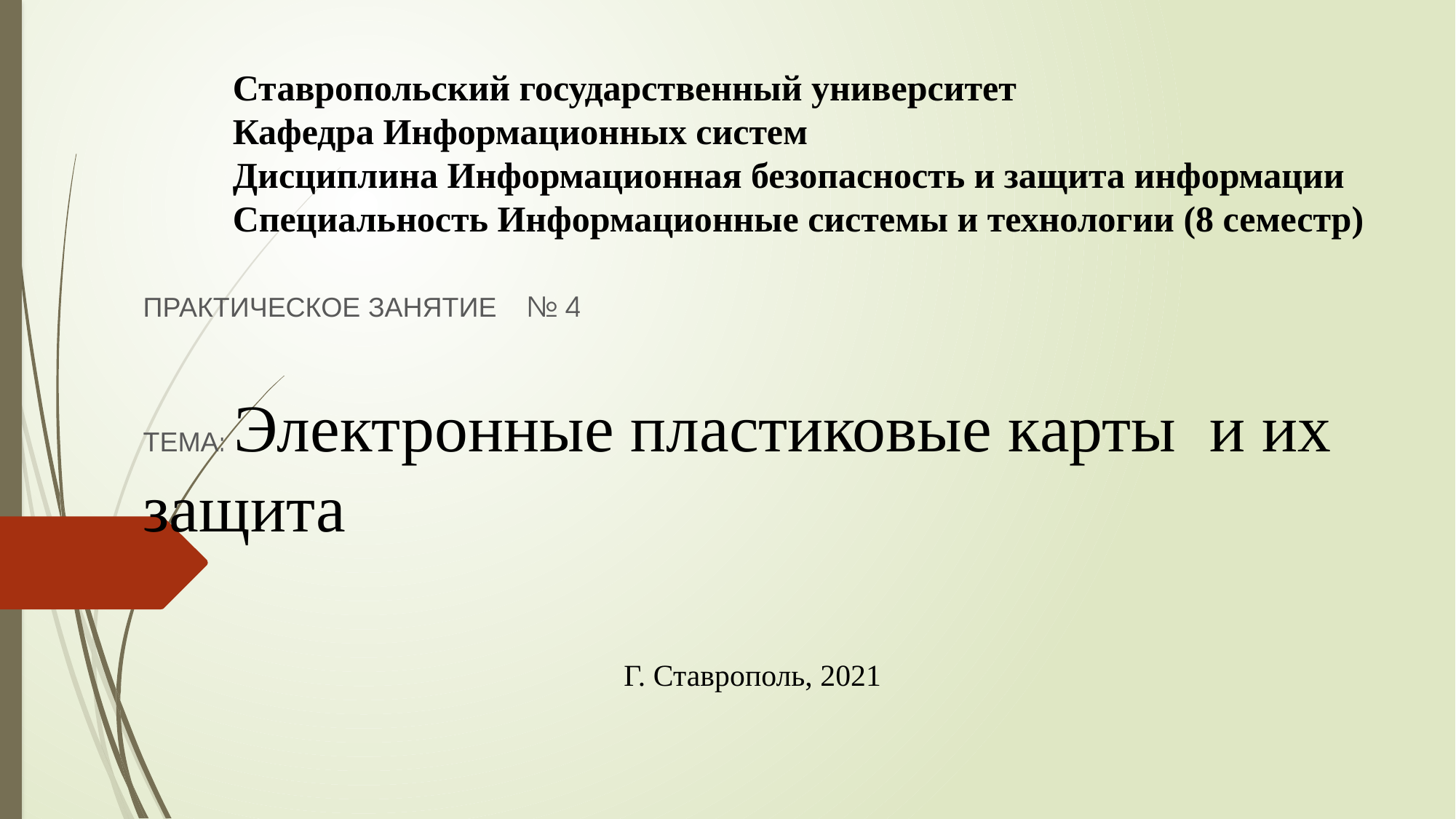

# Ставропольский государственный университет Кафедра Информационных систем Дисциплина Информационная безопасность и защита информации Специальность Информационные системы и технологии (8 семестр)
ПРАКТИЧЕСКОЕ ЗАНЯТИЕ    № 4

ТЕМА: Электронные пластиковые карты  и их защита

Г. Ставрополь, 2021